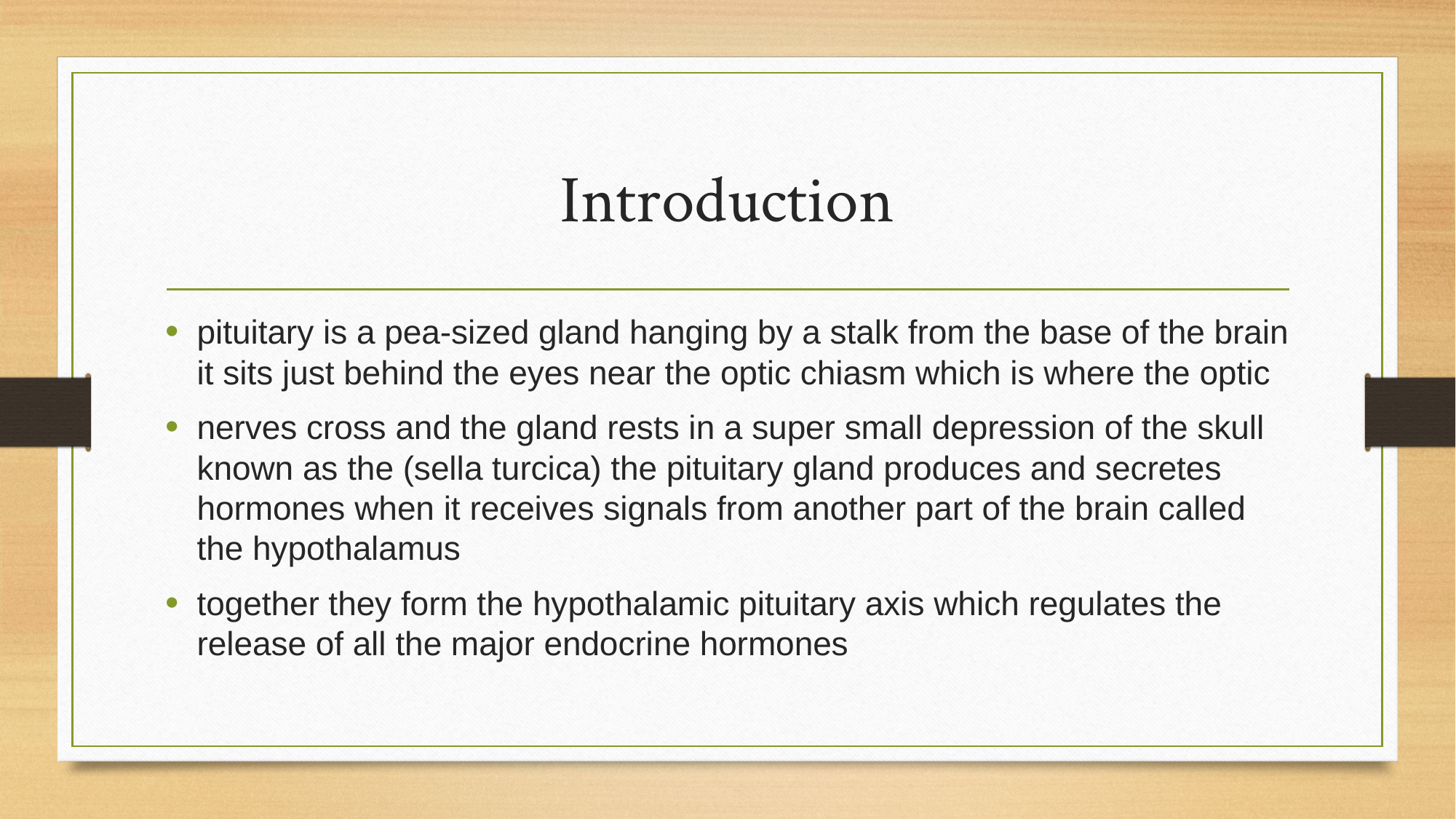

# Introduction
pituitary is a pea-sized gland hanging by a stalk from the base of the brain it sits just behind the eyes near the optic chiasm which is where the optic
nerves cross and the gland rests in a super small depression of the skull known as the (sella turcica) the pituitary gland produces and secretes hormones when it receives signals from another part of the brain called the hypothalamus
together they form the hypothalamic pituitary axis which regulates the release of all the major endocrine hormones